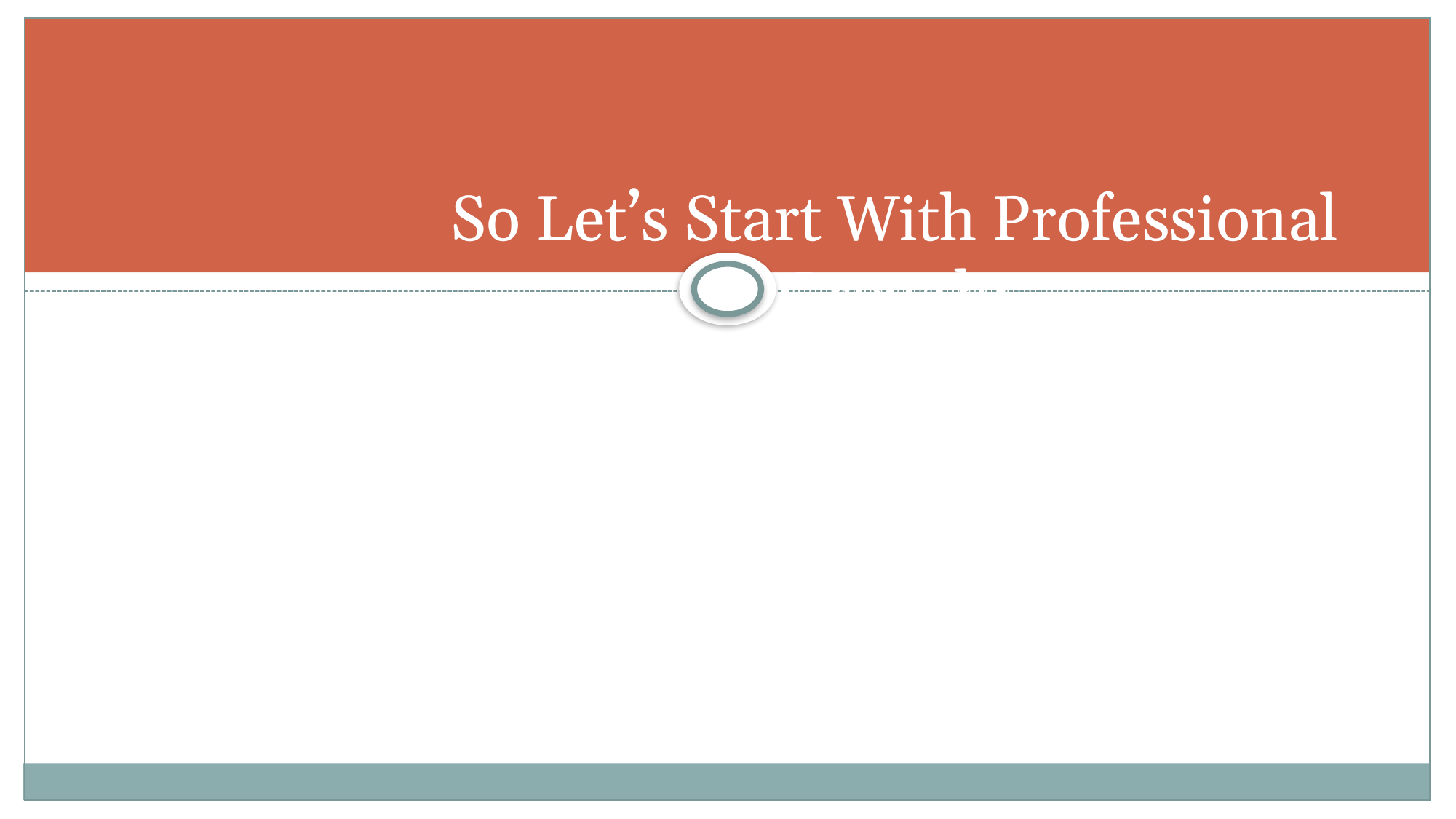

# So Let’s Start With Professional Growth: Self-Reflection and Professional Growth Plans